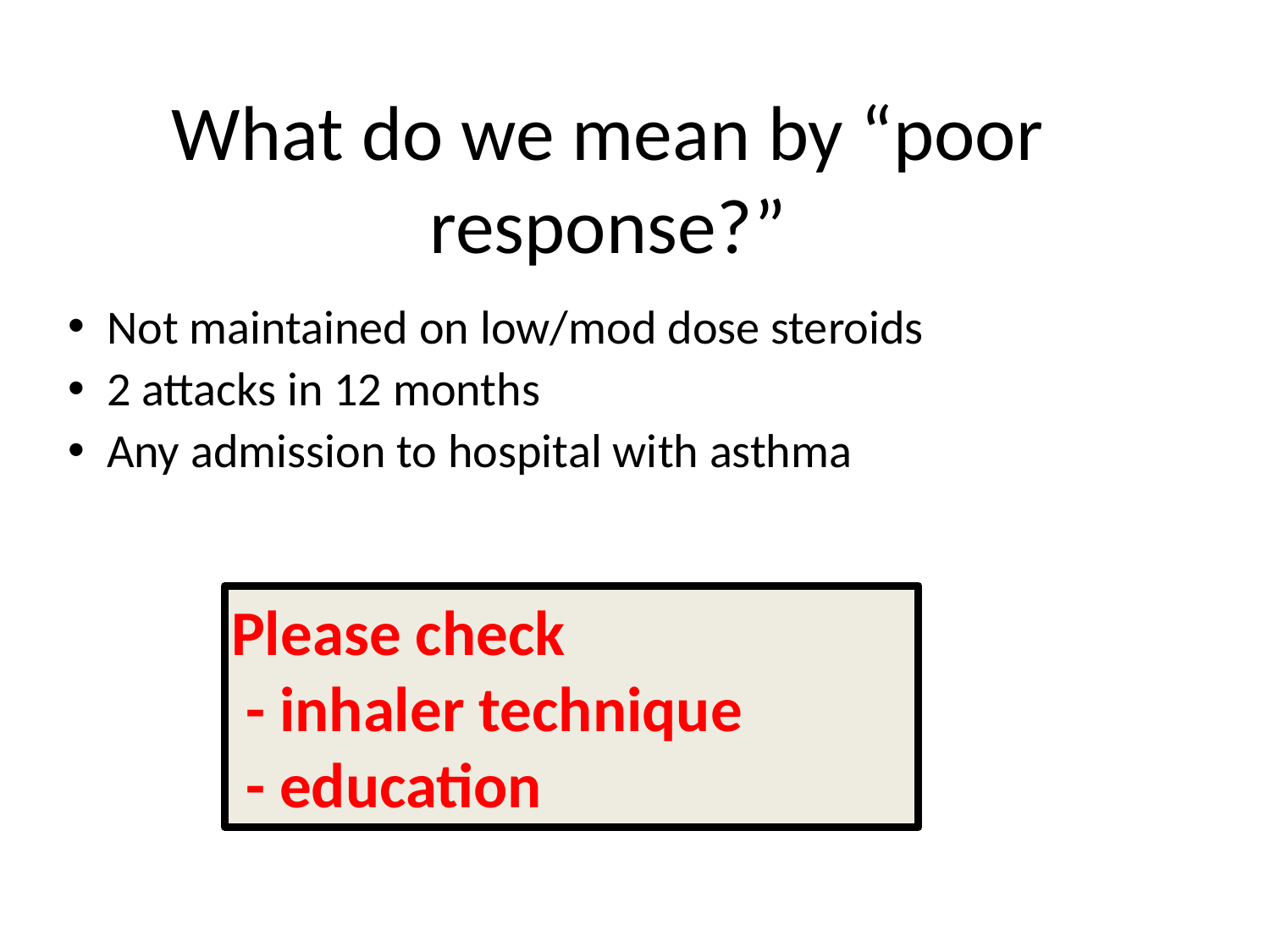

What do we mean by “poor response?”
Not maintained on low/mod dose steroids
2 attacks in 12 months
Any admission to hospital with asthma
Please check
 - inhaler technique
 - education